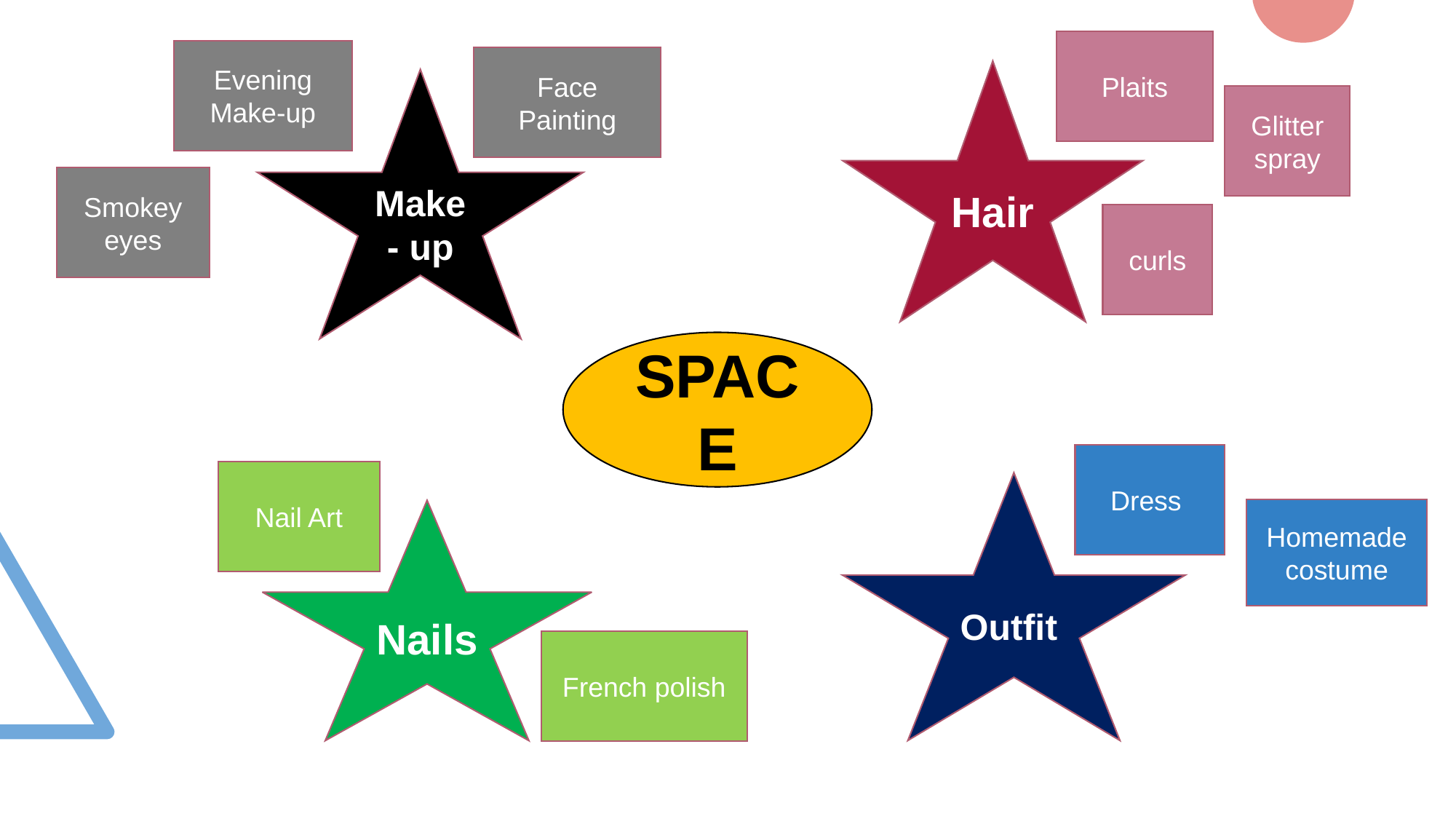

Plaits
Evening Make-up
Face Painting
Hair
Make- up
Glitter spray
Smokey eyes
curls
SPACE
Dress
Nail Art
Outfit
Homemade costume
Nails
French polish